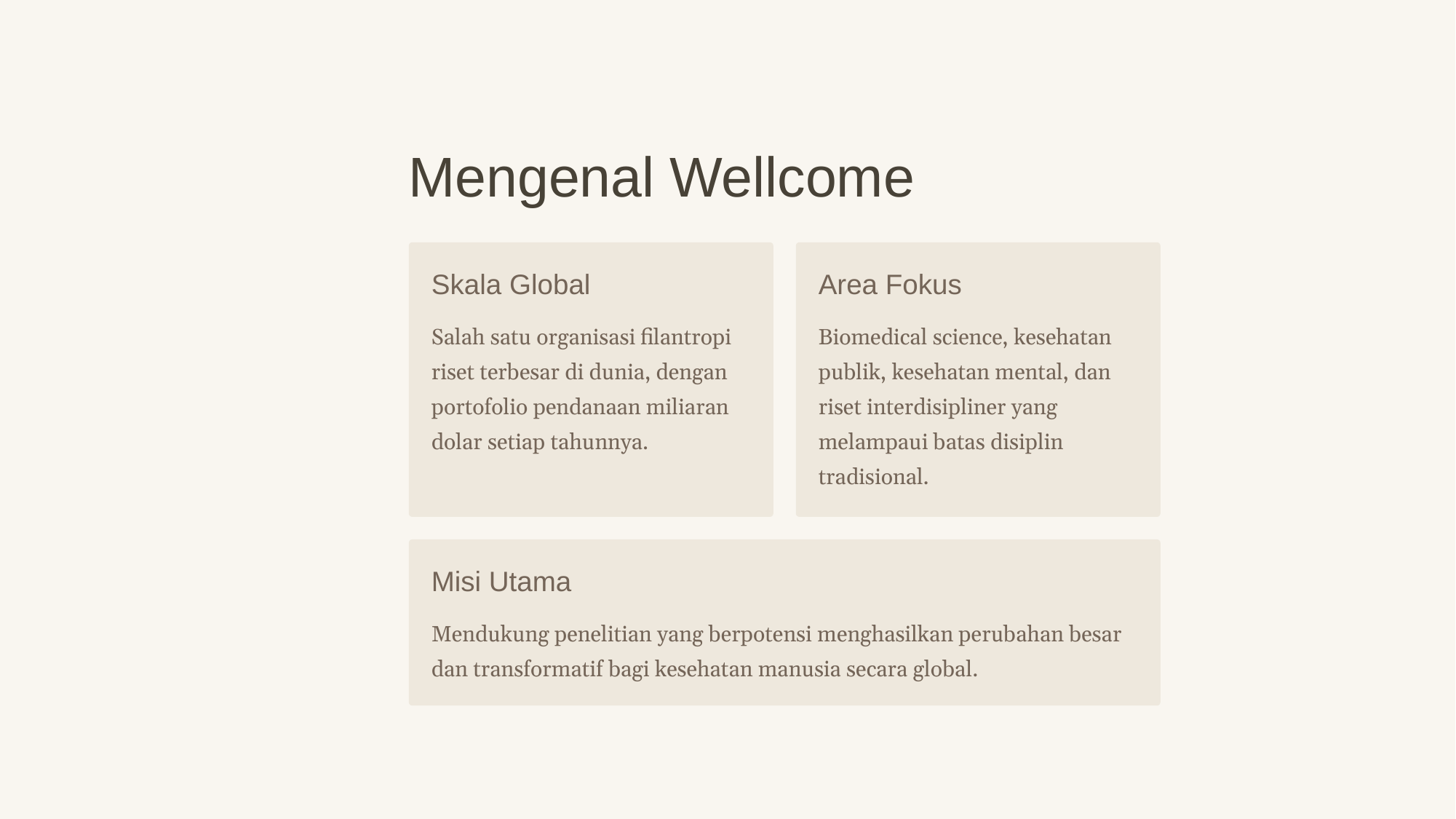

Mengenal Wellcome

Skala Global
Area Fokus
Salah satu organisasi filantropi riset terbesar di dunia, dengan portofolio pendanaan miliaran dolar setiap tahunnya.
Biomedical science, kesehatan publik, kesehatan mental, dan riset interdisipliner yang melampaui batas disiplin tradisional.

Misi Utama
Mendukung penelitian yang berpotensi menghasilkan perubahan besar dan transformatif bagi kesehatan manusia secara global.